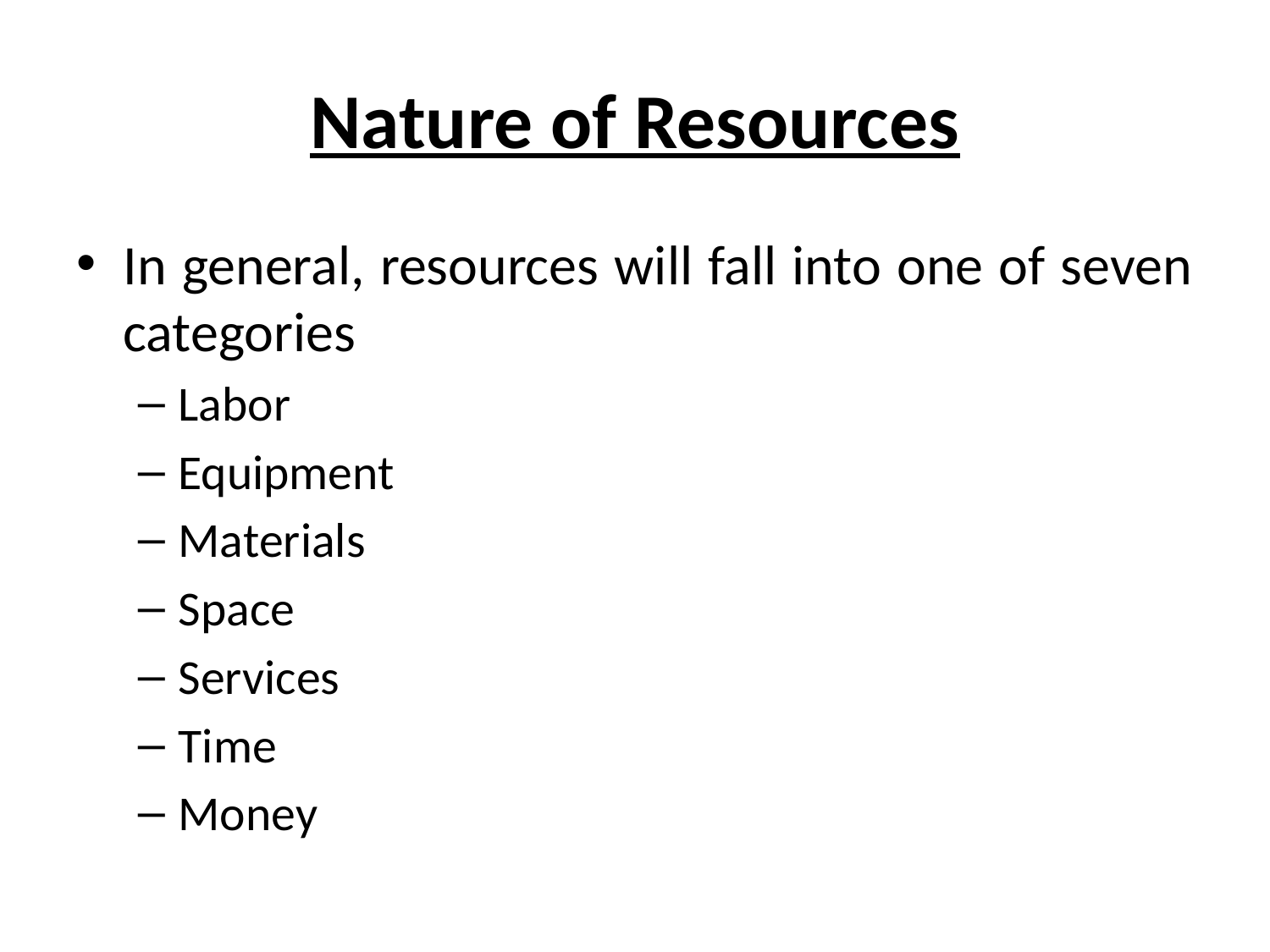

# Nature of Resources
In general, resources will fall into one of seven categories
Labor
Equipment
Materials
Space
Services
Time
Money